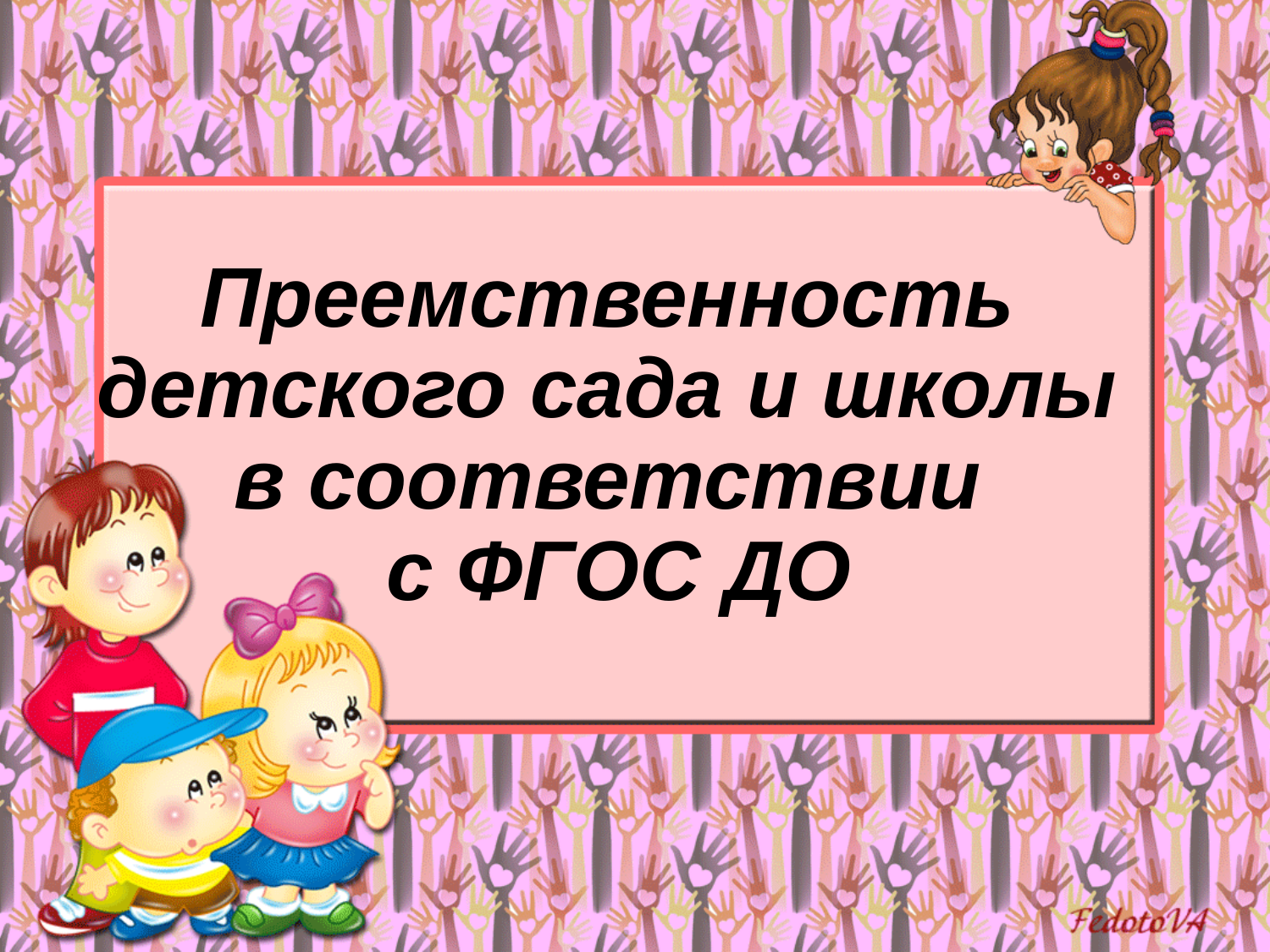

# Преемственность детского сада и школы в соответствии с ФГОС ДО